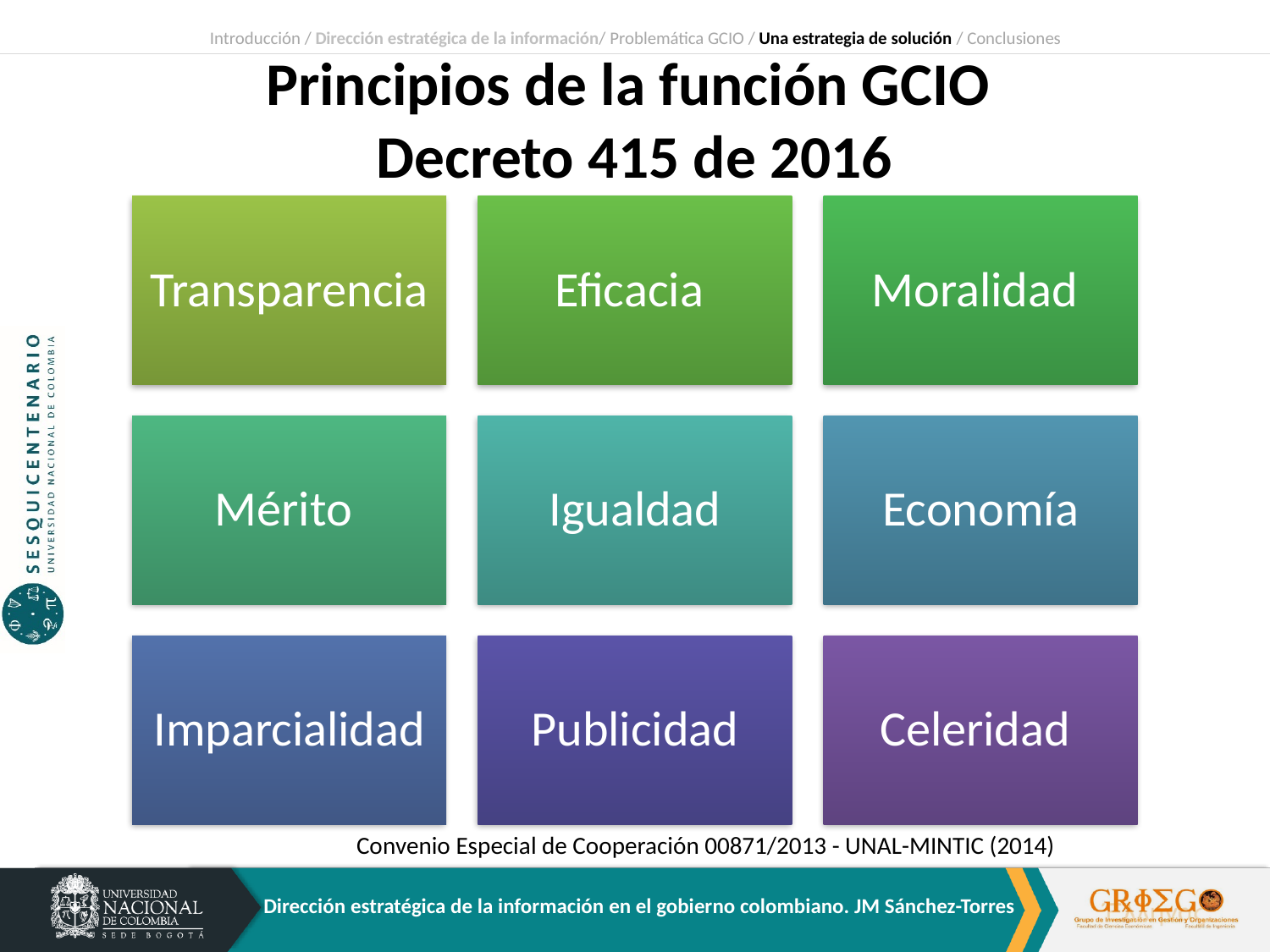

Introducción / Dirección estratégica de la información/ Problemática GCIO / Una estrategia de solución / Conclusiones
# Principios de la función GCIO Decreto 415 de 2016
Transparencia
Eficacia
Moralidad
Mérito
Igualdad
Economía
Imparcialidad
Publicidad
Celeridad
Convenio Especial de Cooperación 00871/2013 - UNAL-MINTIC (2014)